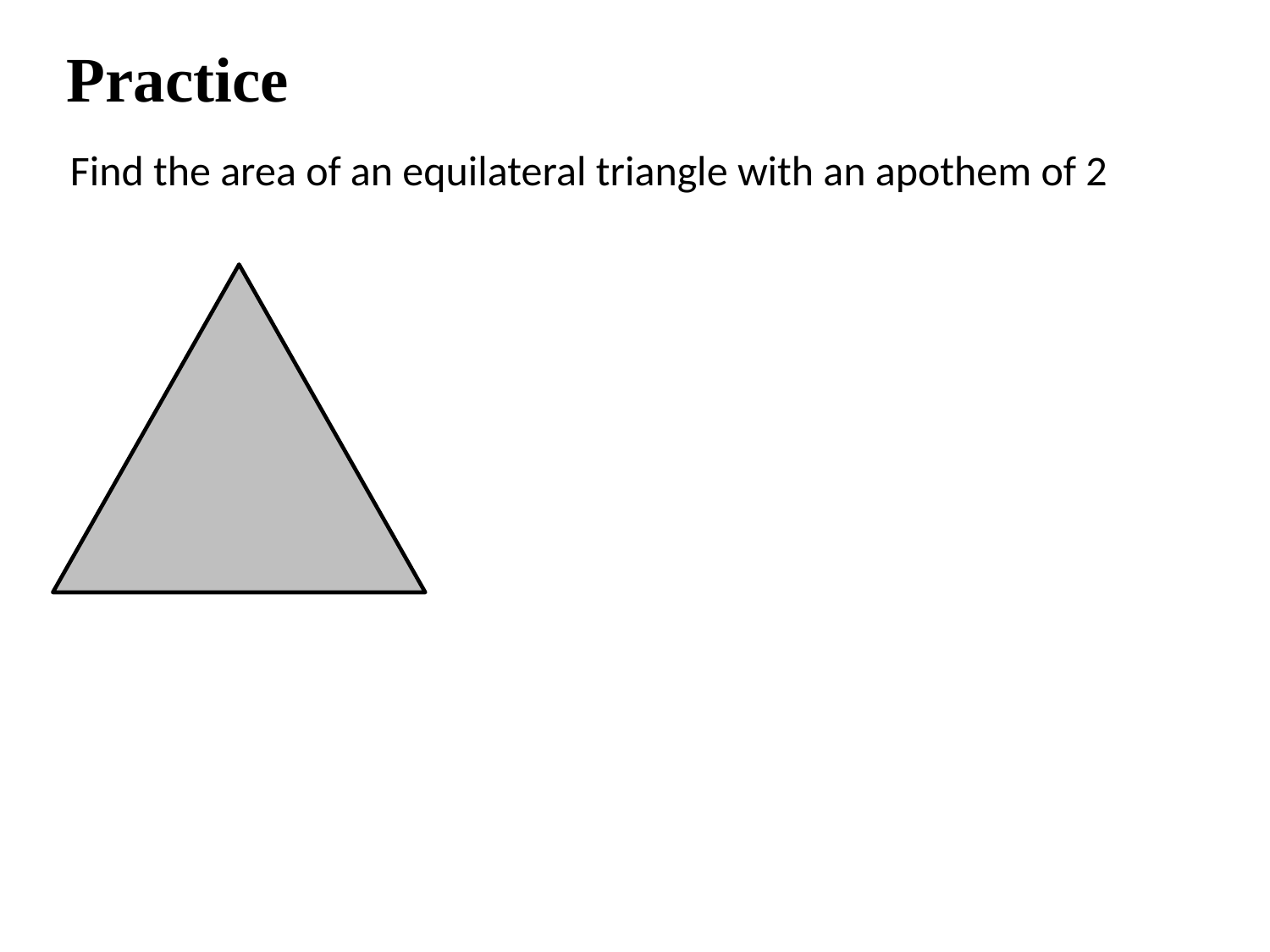

Practice
Find the area of an equilateral triangle with an apothem of 2